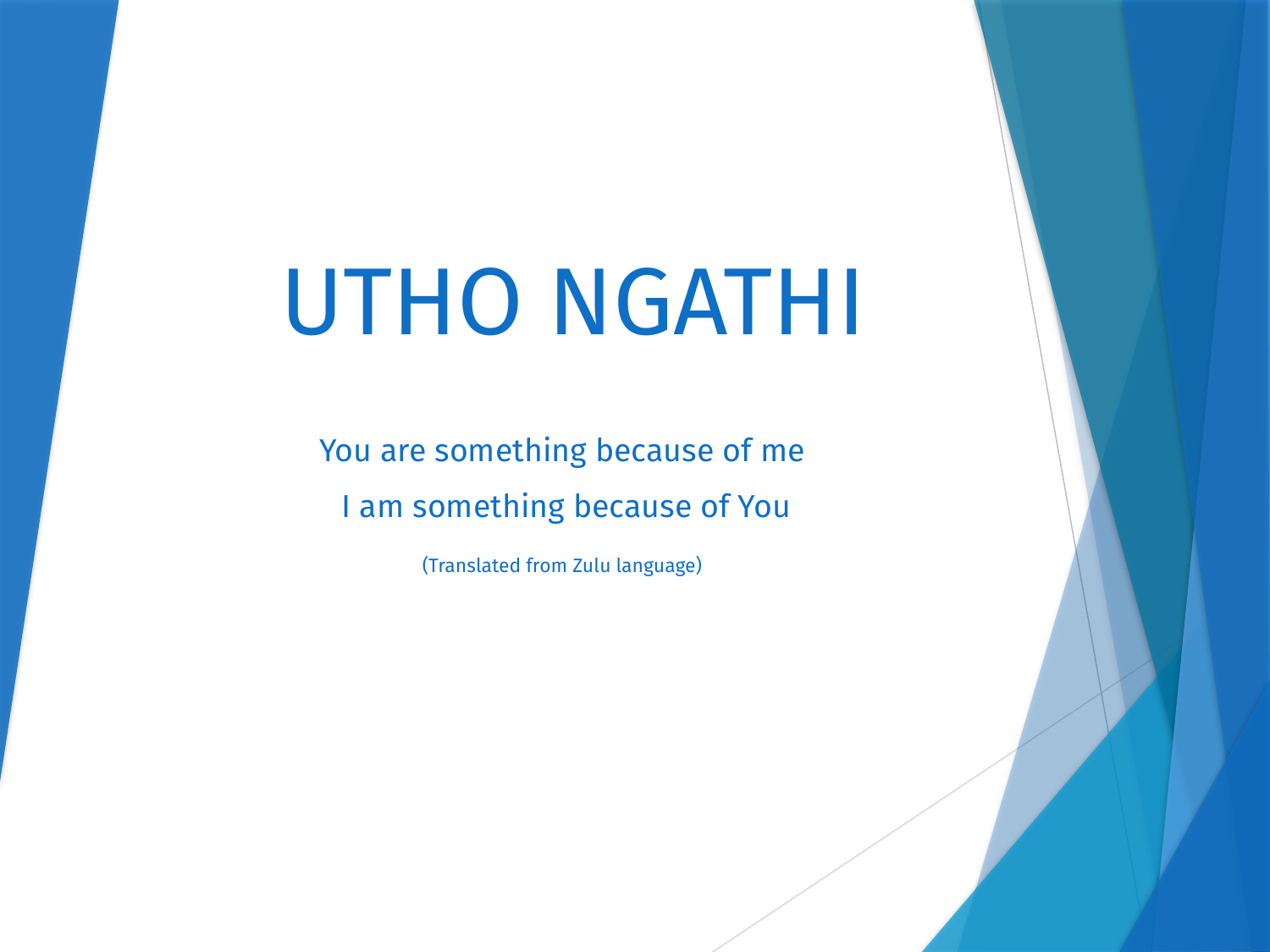

# UTHO NGATHI

You are something because of me
I am something because of You
(Translated from Zulu language)